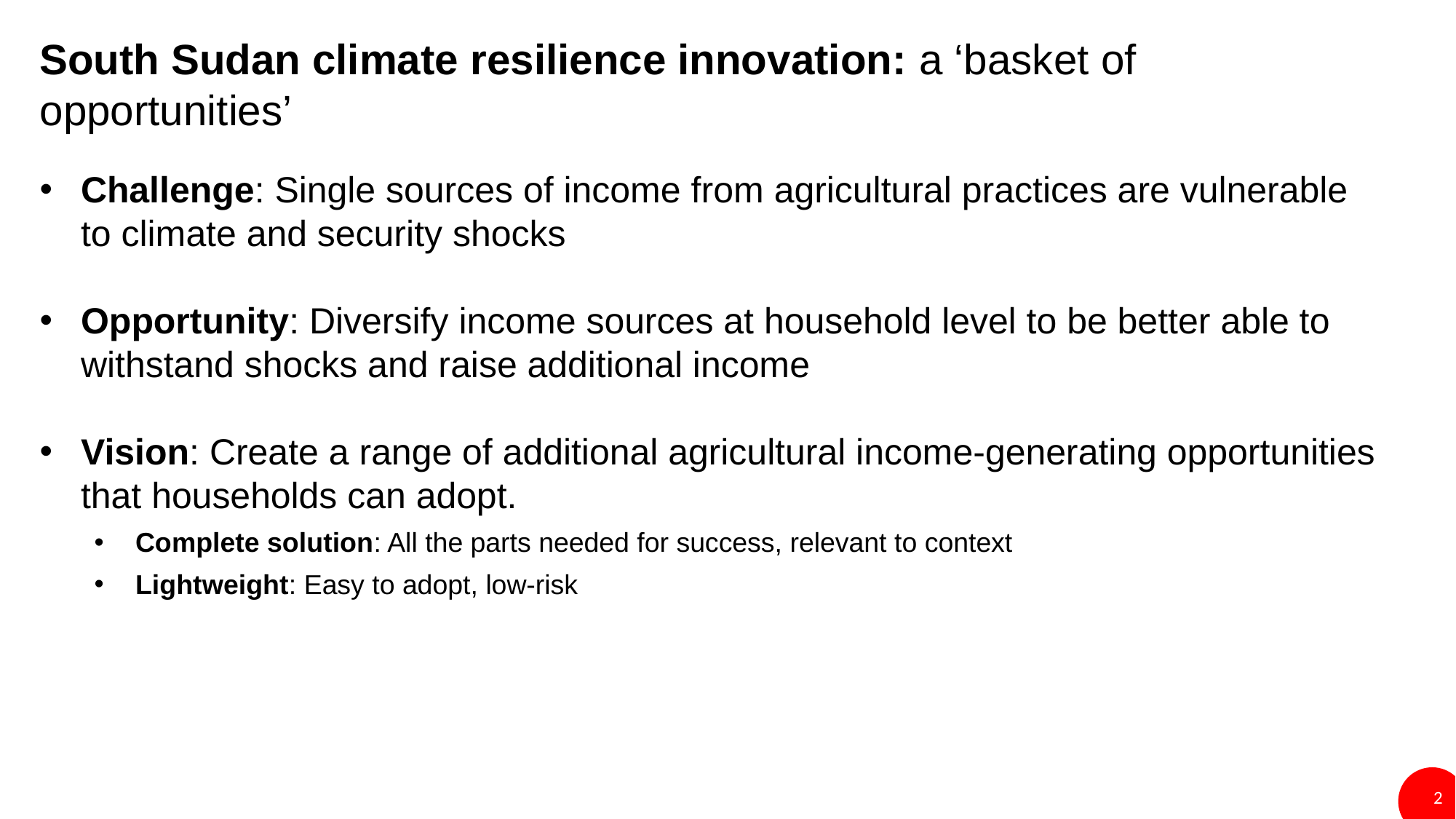

South Sudan climate resilience innovation: a ‘basket of opportunities’
Challenge: Single sources of income from agricultural practices are vulnerable to climate and security shocks

Opportunity: Diversify income sources at household level to be better able to withstand shocks and raise additional income

Vision: Create a range of additional agricultural income-generating opportunities that households can adopt.
Complete solution: All the parts needed for success, relevant to context
Lightweight: Easy to adopt, low-risk

2